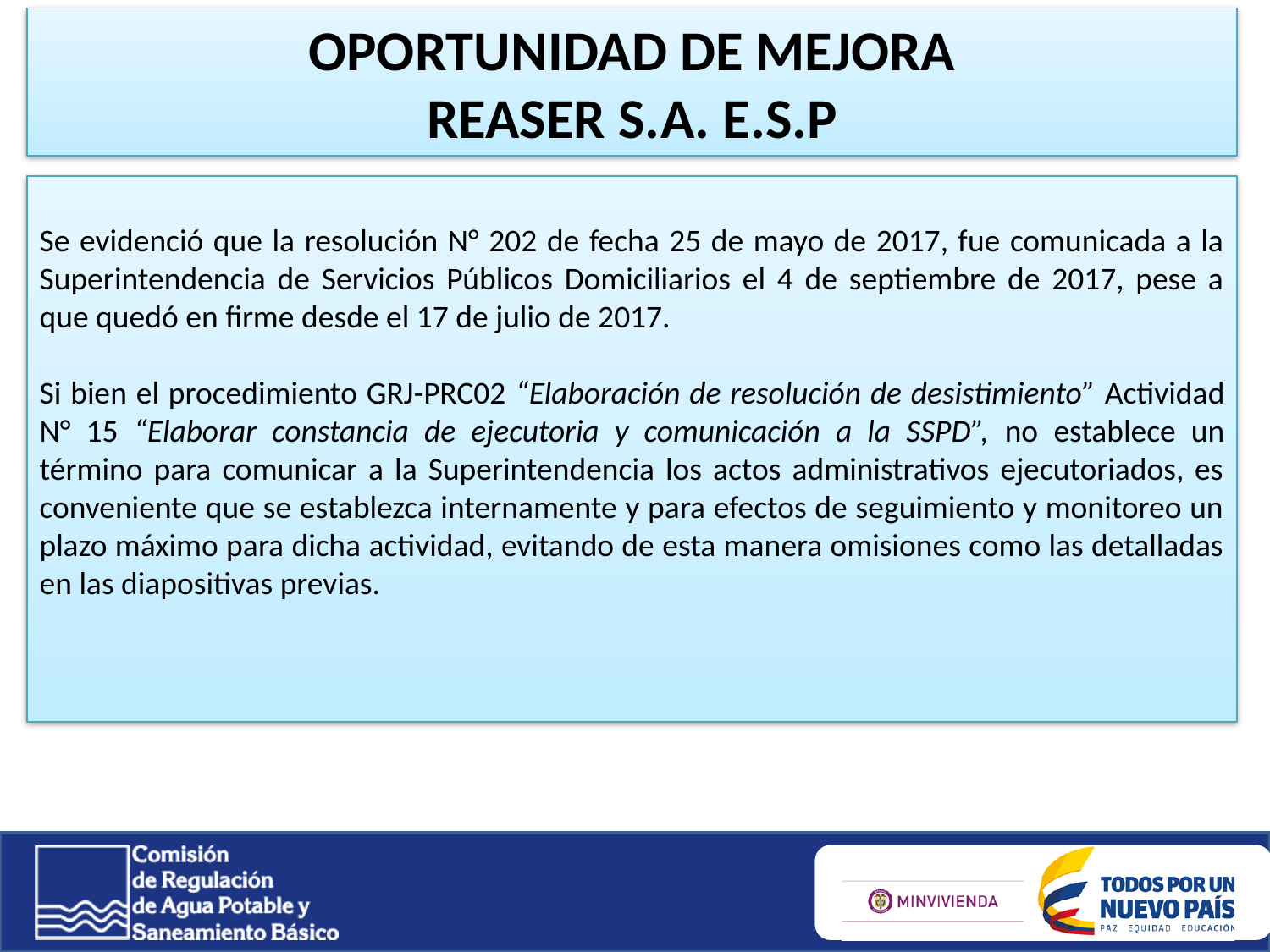

OPORTUNIDAD DE MEJORA
REASER S.A. E.S.P

Se evidenció que la resolución N° 202 de fecha 25 de mayo de 2017, fue comunicada a la Superintendencia de Servicios Públicos Domiciliarios el 4 de septiembre de 2017, pese a que quedó en firme desde el 17 de julio de 2017.

Si bien el procedimiento GRJ-PRC02 “Elaboración de resolución de desistimiento” Actividad N° 15 “Elaborar constancia de ejecutoria y comunicación a la SSPD”, no establece un término para comunicar a la Superintendencia los actos administrativos ejecutoriados, es conveniente que se establezca internamente y para efectos de seguimiento y monitoreo un plazo máximo para dicha actividad, evitando de esta manera omisiones como las detalladas en las diapositivas previas.